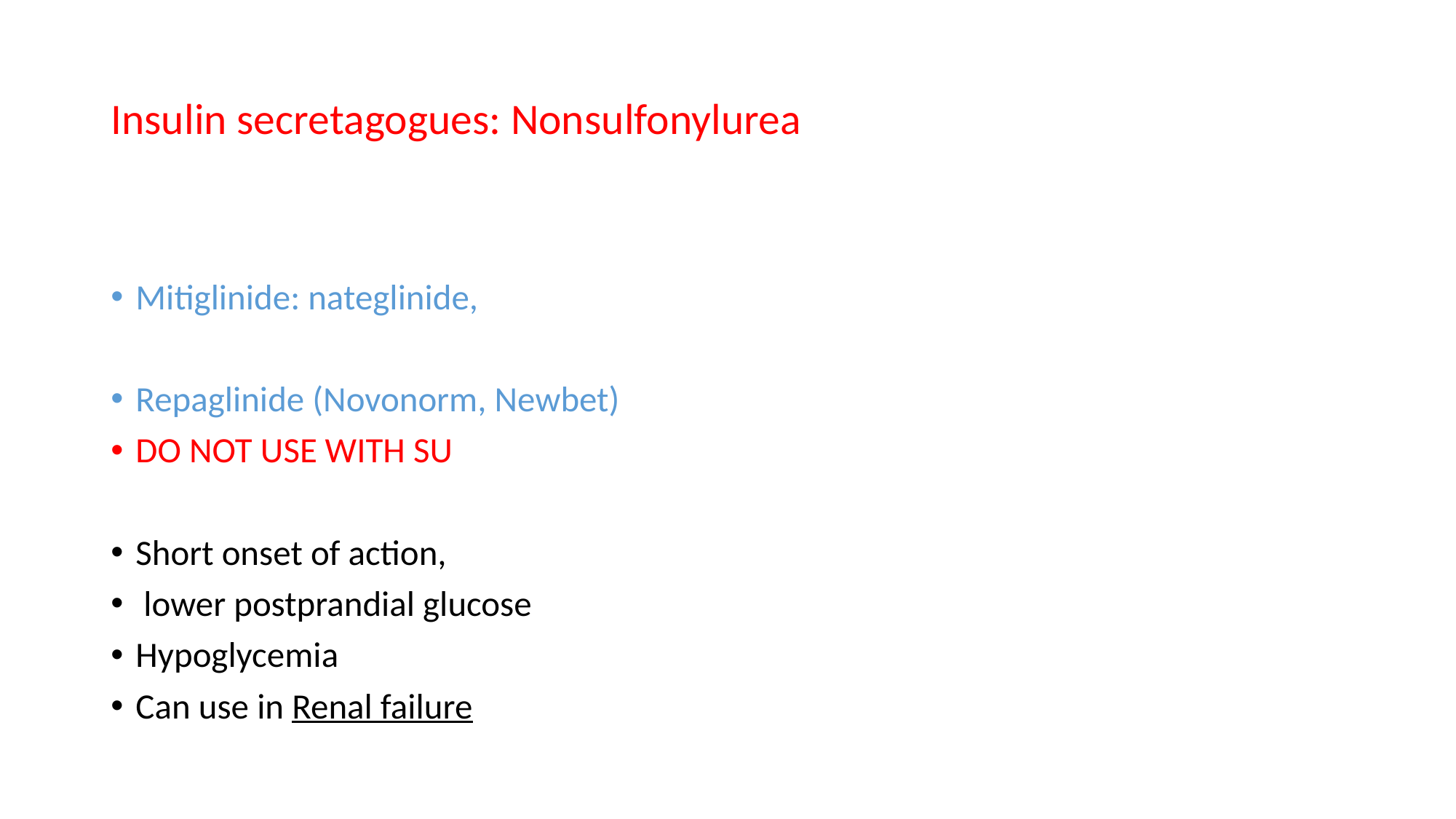

# Insulin secretagogues: Nonsulfonylurea

Mitiglinide: nateglinide,

Repaglinide (Novonorm, Newbet)
DO NOT USE WITH SU

Short onset of action,
 lower postprandial glucose
Hypoglycemia
Can use in Renal failure